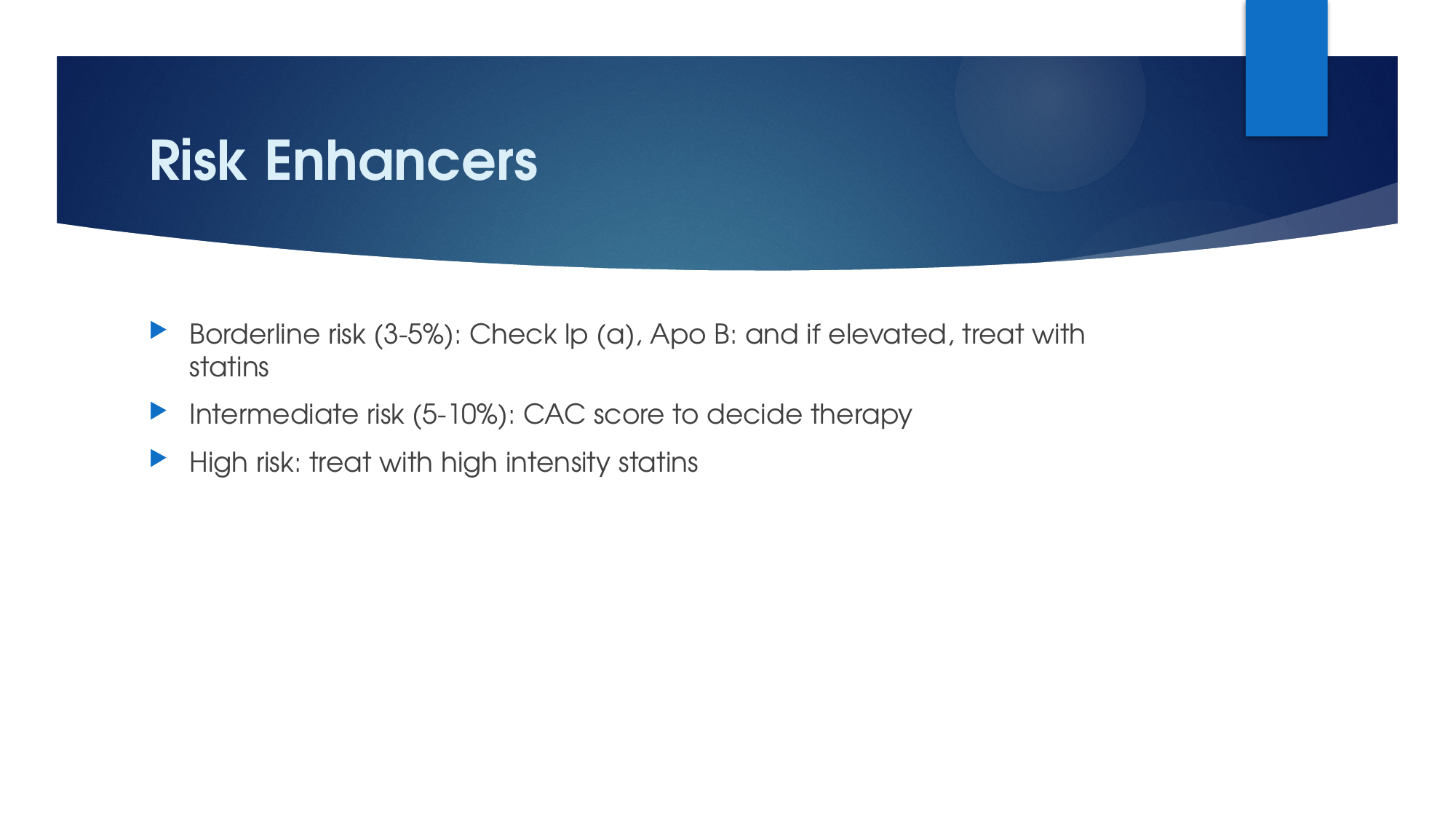

# Risk Enhancers
Borderline risk (3-5%): Check lp (a), Apo B: and if elevated, treat with statins
Intermediate risk (5-10%): CAC score to decide therapy
High risk: treat with high intensity statins